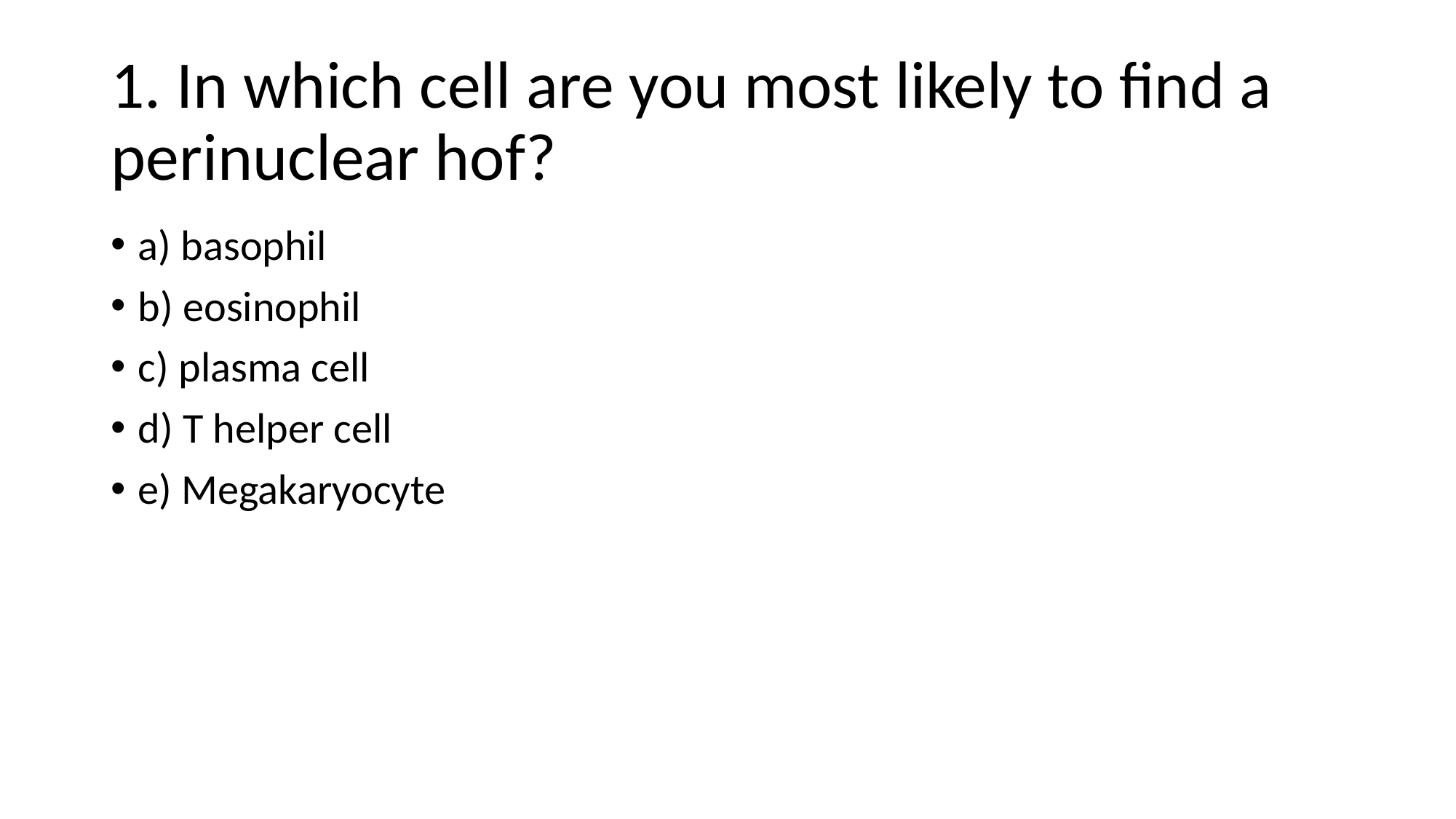

# 1. In which cell are you most likely to find a perinuclear hof?
a) basophil
b) eosinophil
c) plasma cell
d) T helper cell
e) Megakaryocyte